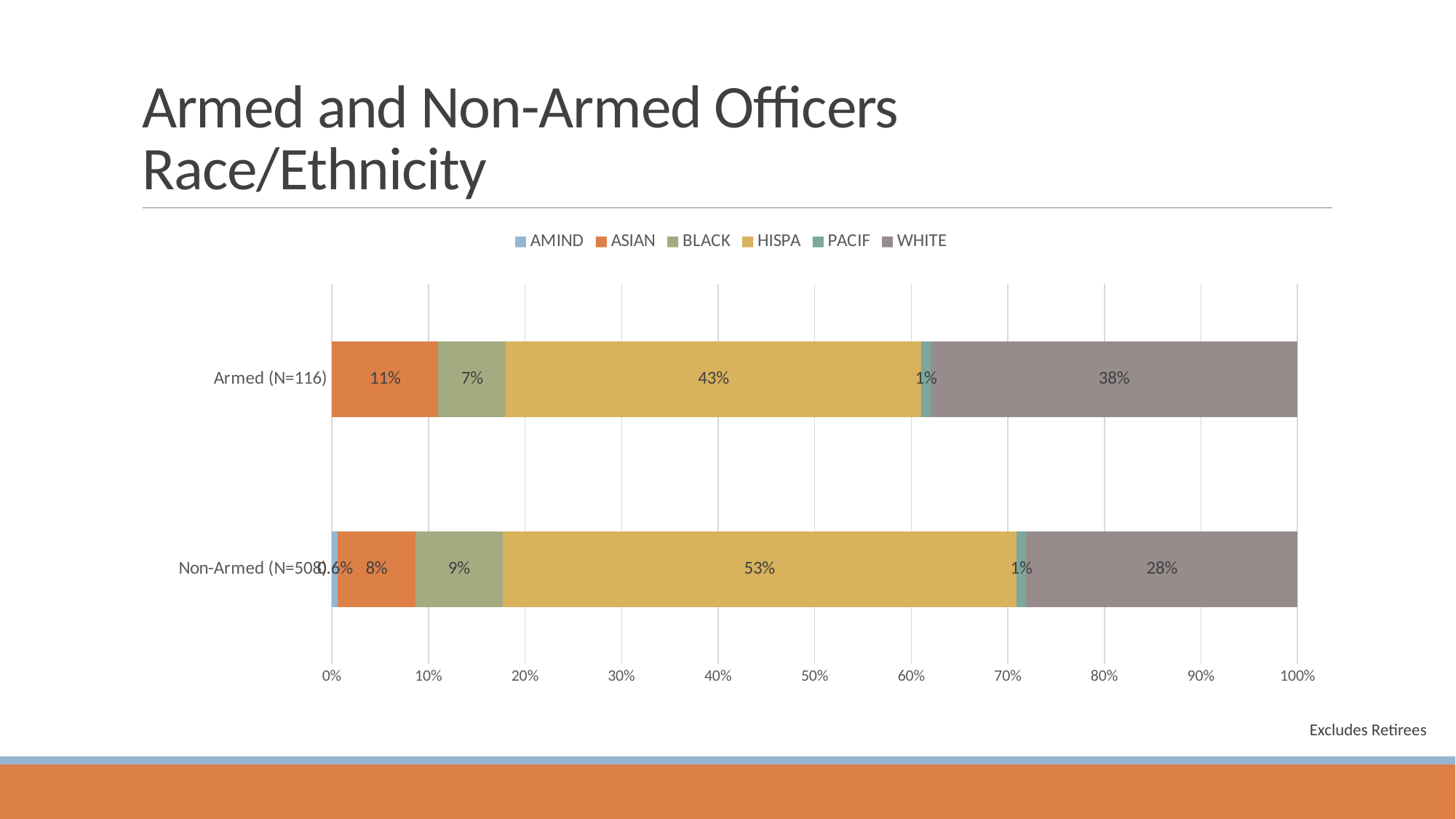

# Armed and Non-Armed Officers Race/Ethnicity

### Chart

| Category | AMIND | ASIAN | BLACK | HISPA | PACIF | WHITE |
|---|---|---|---|---|---|---|
| Non-Armed (N=508) | 0.006 | 0.08 | 0.09 | 0.53 | 0.01 | 0.28 |
| Armed (N=116) | 0.0 | 0.11 | 0.07 | 0.43 | 0.01 | 0.38 |
Excludes Retirees